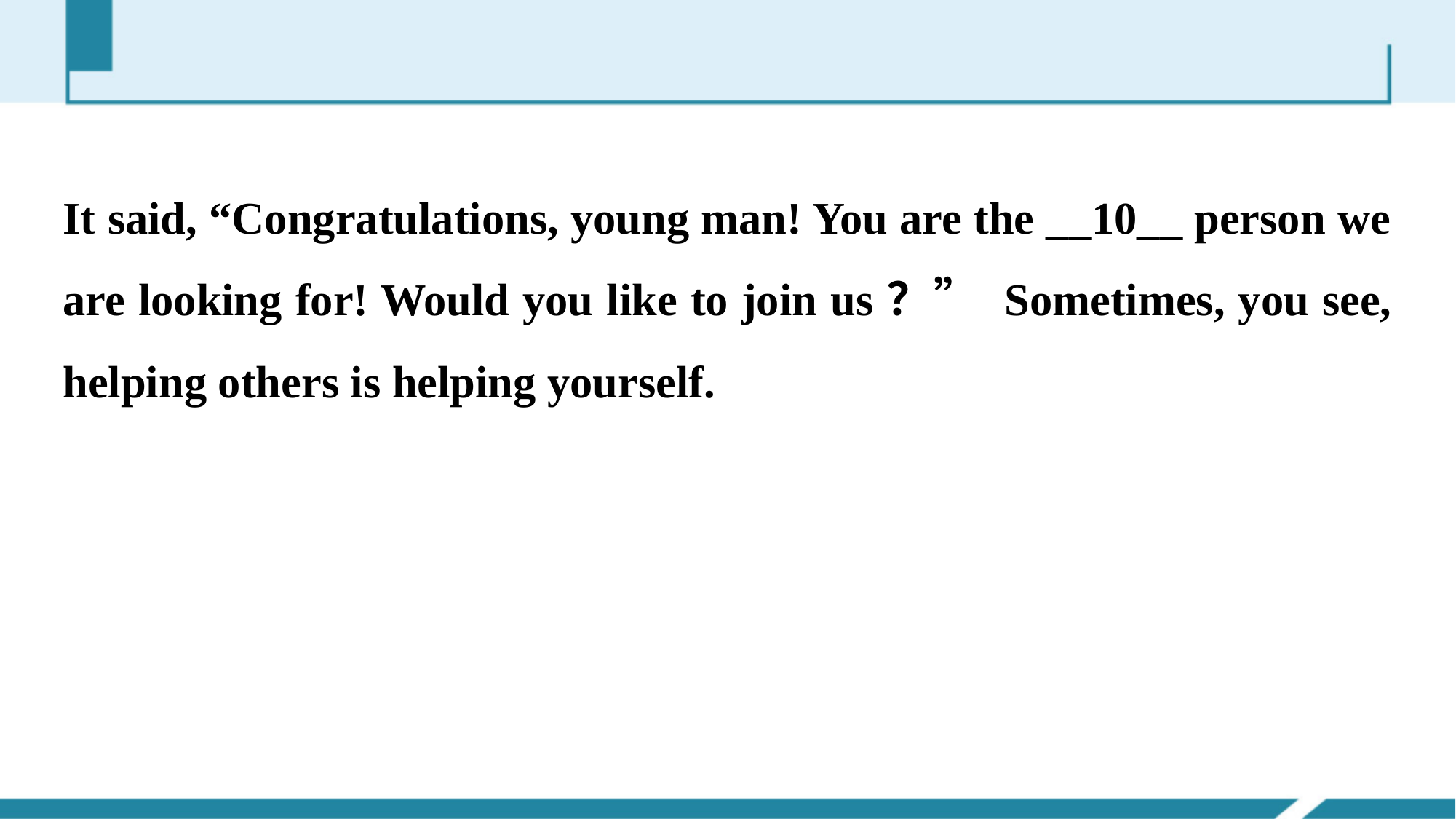

It said, “Congratulations, young man! You are the __10__ person we are looking for! Would you like to join us？” Sometimes, you see, helping others is helping yourself.